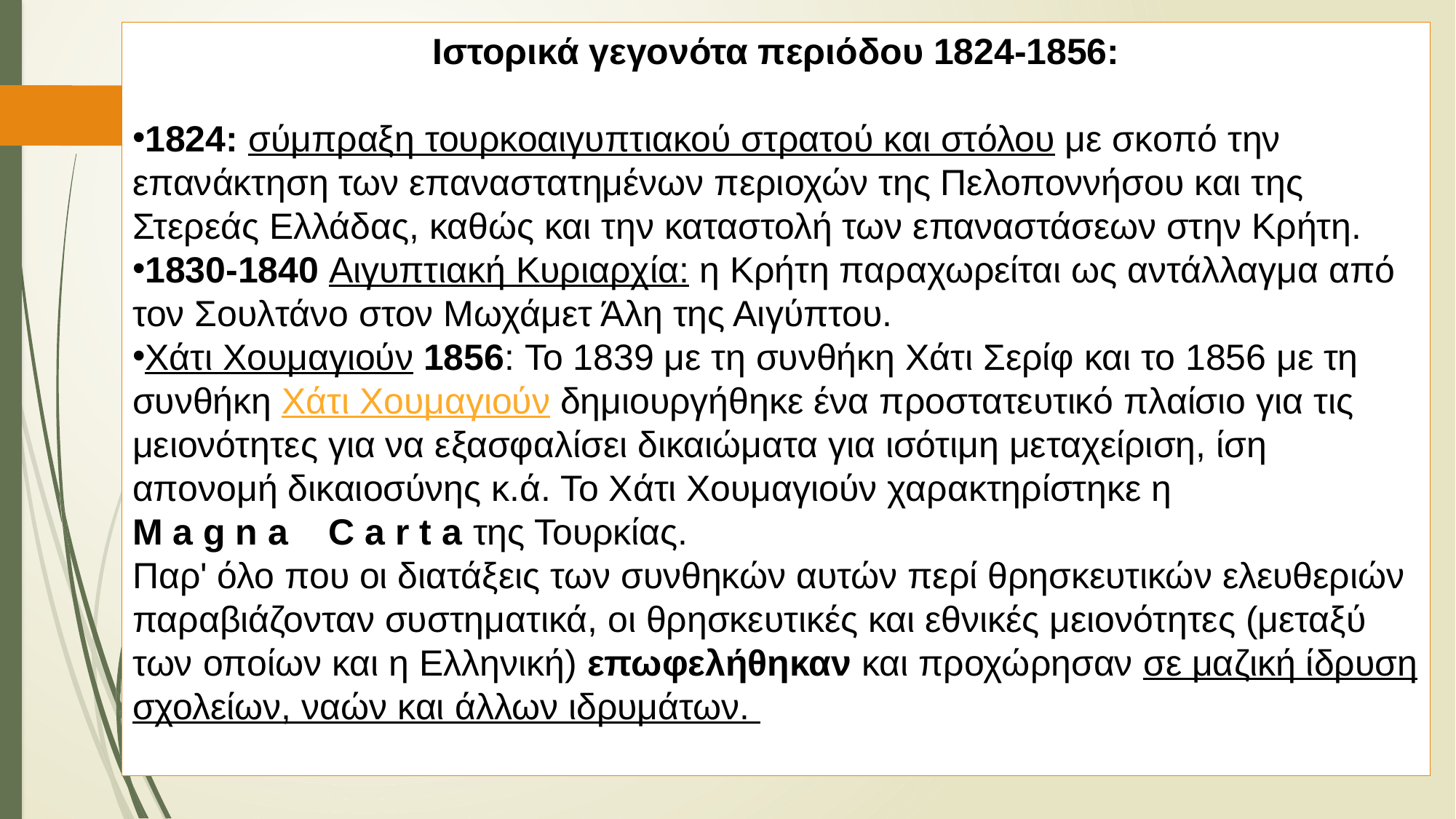

Ιστορικά γεγονότα περιόδου 1824-1856:

1824: σύμπραξη τουρκοαιγυπτιακού στρατού και στόλου με σκοπό την επανάκτηση των επαναστατημένων περιοχών της Πελοποννήσου και της Στερεάς Ελλάδας, καθώς και την καταστολή των επαναστάσεων στην Κρήτη.
1830-1840 Αιγυπτιακή Κυριαρχία: η Κρήτη παραχωρείται ως αντάλλαγμα από τον Σουλτάνο στον Μωχάμετ Άλη της Αιγύπτου.
Χάτι Χουμαγιούν 1856: Το 1839 με τη συνθήκη Χάτι Σερίφ και το 1856 με τη συνθήκη Χάτι Χουμαγιούν δημιουργήθηκε ένα προστατευτικό πλαίσιο για τις μειονότητες για να εξασφαλίσει δικαιώματα για ισότιμη μεταχείριση, ίση απονομή δικαιοσύνης κ.ά. Το Χάτι Χουμαγιούν χαρακτηρίστηκε η
M a g n a    C a r t a της Τουρκίας.
Παρ' όλο που οι διατάξεις των συνθηκών αυτών περί θρησκευτικών ελευθεριών παραβιάζονταν συστηματικά, οι θρησκευτικές και εθνικές μειονότητες (μεταξύ των οποίων και η Ελληνική) επωφελήθηκαν και προχώρησαν σε μαζική ίδρυση σχολείων, ναών και άλλων ιδρυμάτων.